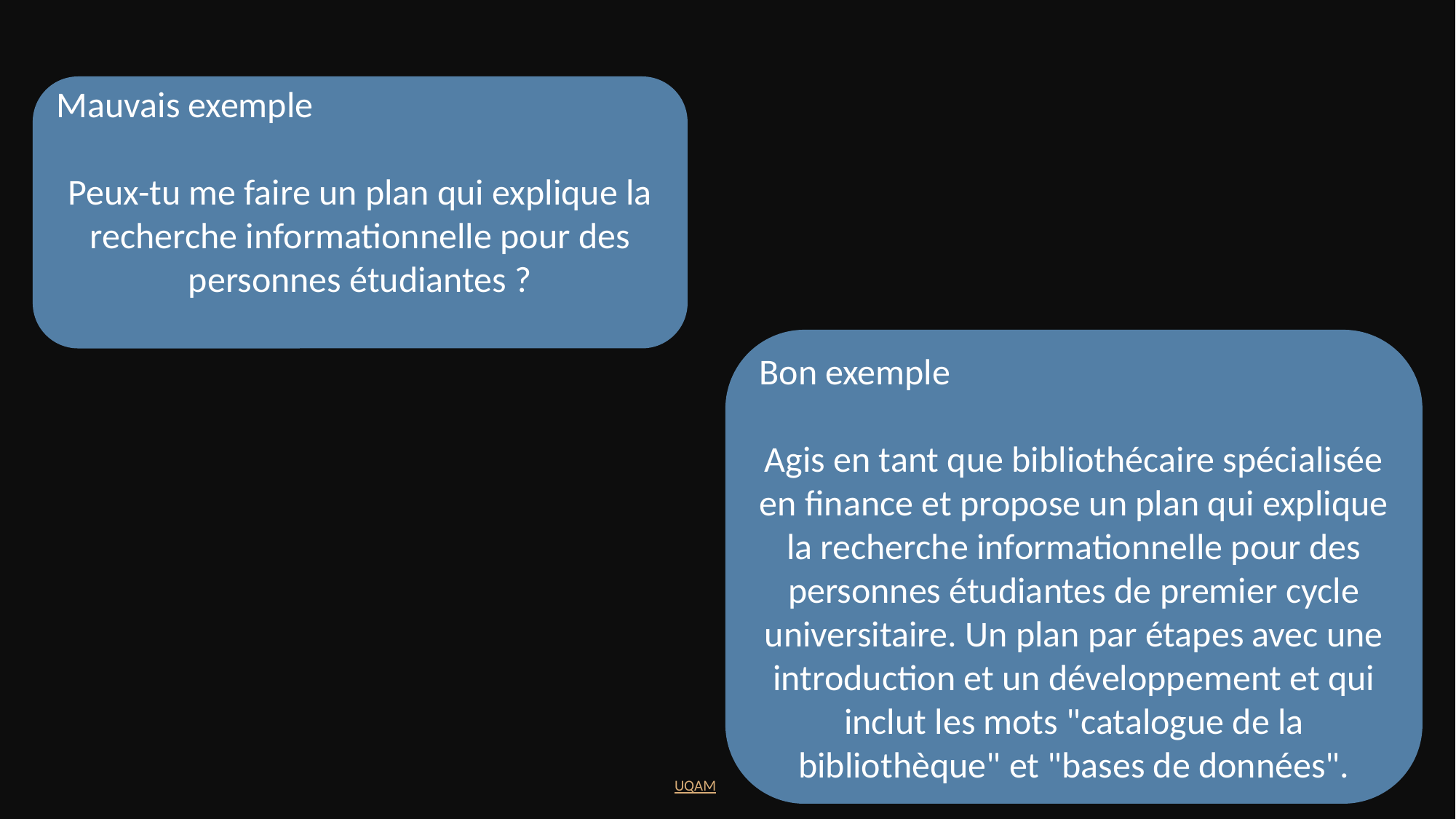

Mauvais exemple

Peux-tu me faire un plan qui explique la recherche informationnelle pour des personnes étudiantes ?

Bon exemple

Agis en tant que bibliothécaire spécialisée en finance et propose un plan qui explique la recherche informationnelle pour des personnes étudiantes de premier cycle universitaire. Un plan par étapes avec une introduction et un développement et qui inclut les mots "catalogue de la bibliothèque" et "bases de données".
UQAM